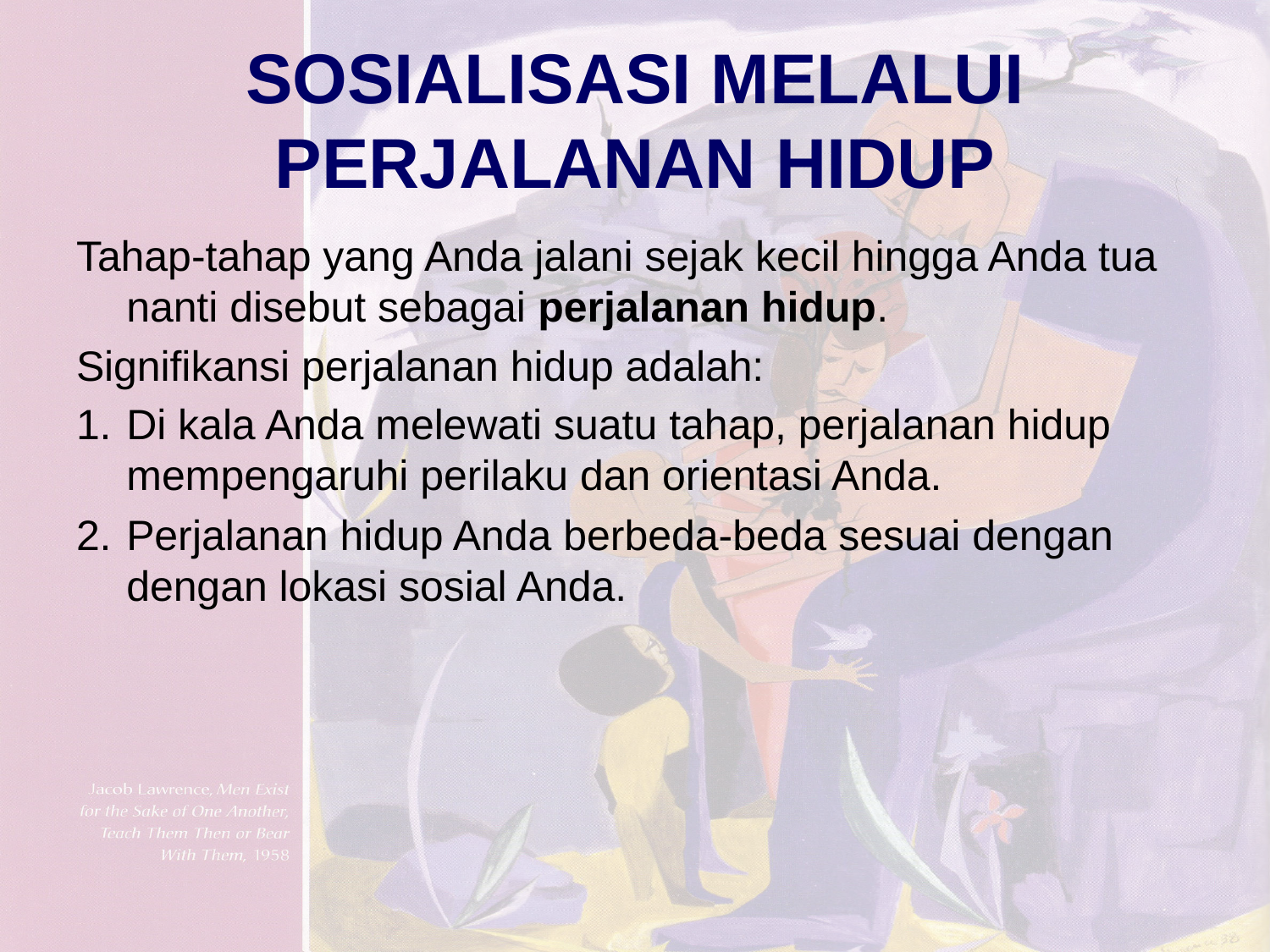

# SOSIALISASI MELALUI PERJALANAN HIDUP
Tahap-tahap yang Anda jalani sejak kecil hingga Anda tua nanti disebut sebagai perjalanan hidup.
Signifikansi perjalanan hidup adalah:
Di kala Anda melewati suatu tahap, perjalanan hidup mempengaruhi perilaku dan orientasi Anda.
Perjalanan hidup Anda berbeda-beda sesuai dengan dengan lokasi sosial Anda.